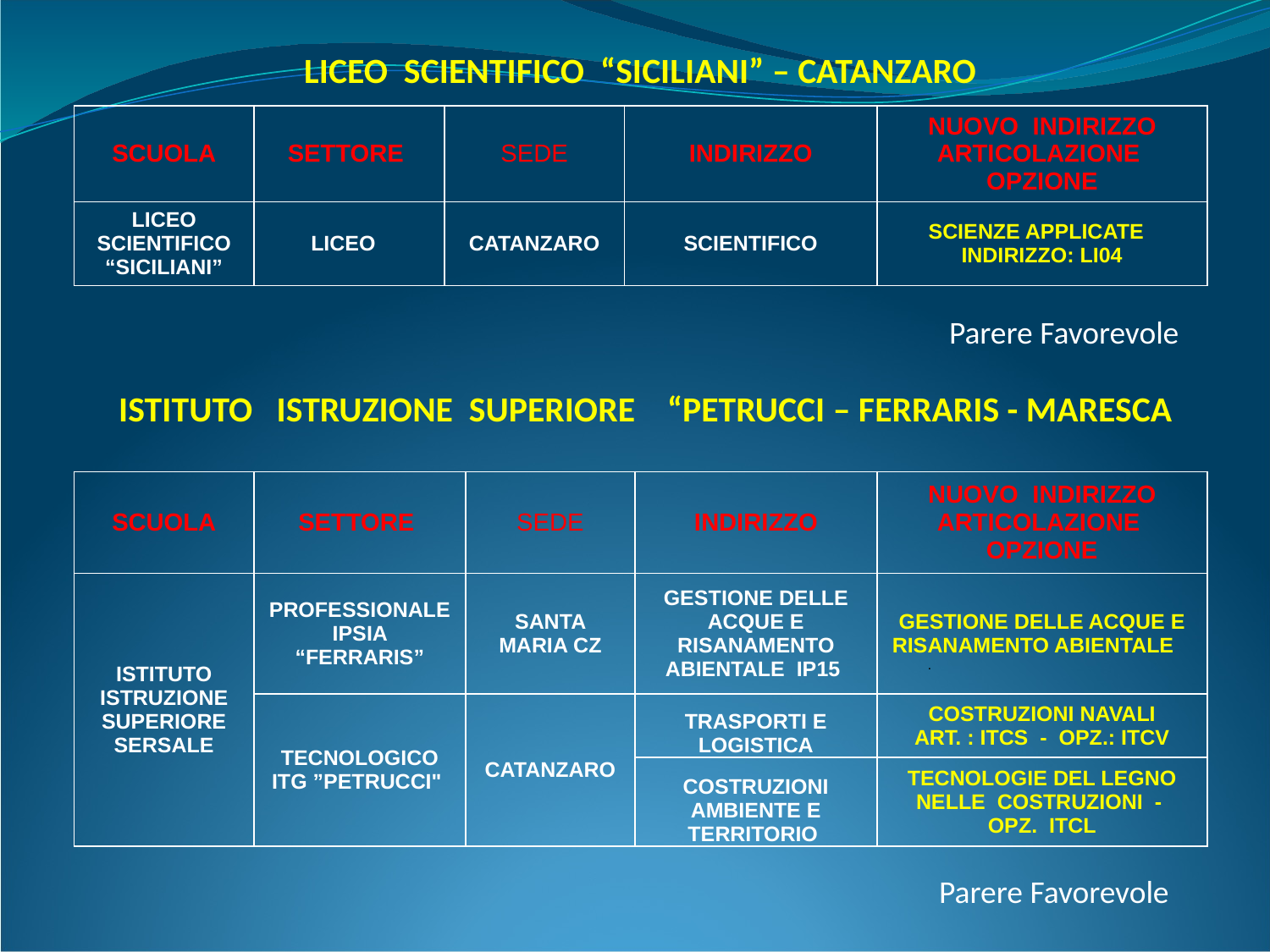

LICEO  SCIENTIFICO  “SICILIANI” – CATANZARO
| SCUOLA | SETTORE | SEDE | INDIRIZZO | NUOVO INDIRIZZO ARTICOLAZIONE OPZIONE |
| --- | --- | --- | --- | --- |
| LICEO SCIENTIFICO “SICILIANI” | LICEO | CATANZARO | SCIENTIFICO | SCIENZE APPLICATE INDIRIZZO: LI04 |
Parere Favorevole
ISTITUTO   ISTRUZIONE  SUPERIORE    “PETRUCCI – FERRARIS - MARESCA
| SCUOLA | SETTORE | SEDE | INDIRIZZO | NUOVO INDIRIZZO ARTICOLAZIONE OPZIONE |
| --- | --- | --- | --- | --- |
| ISTITUTO ISTRUZIONE SUPERIORE SERSALE | PROFESSIONALE IPSIA “FERRARIS” | SANTA MARIA CZ | GESTIONE DELLE ACQUE E RISANAMENTO ABIENTALE IP15 | GESTIONE DELLE ACQUE E RISANAMENTO ABIENTALE |
|  | TECNOLOGICO ITG ”PETRUCCI" | CATANZARO | TRASPORTI E LOGISTICA | COSTRUZIONI NAVALI ART. : ITCS - OPZ.: ITCV |
|  |  |  | COSTRUZIONI AMBIENTE E TERRITORIO | TECNOLOGIE DEL LEGNO NELLE COSTRUZIONI - OPZ. ITCL |

Parere Favorevole